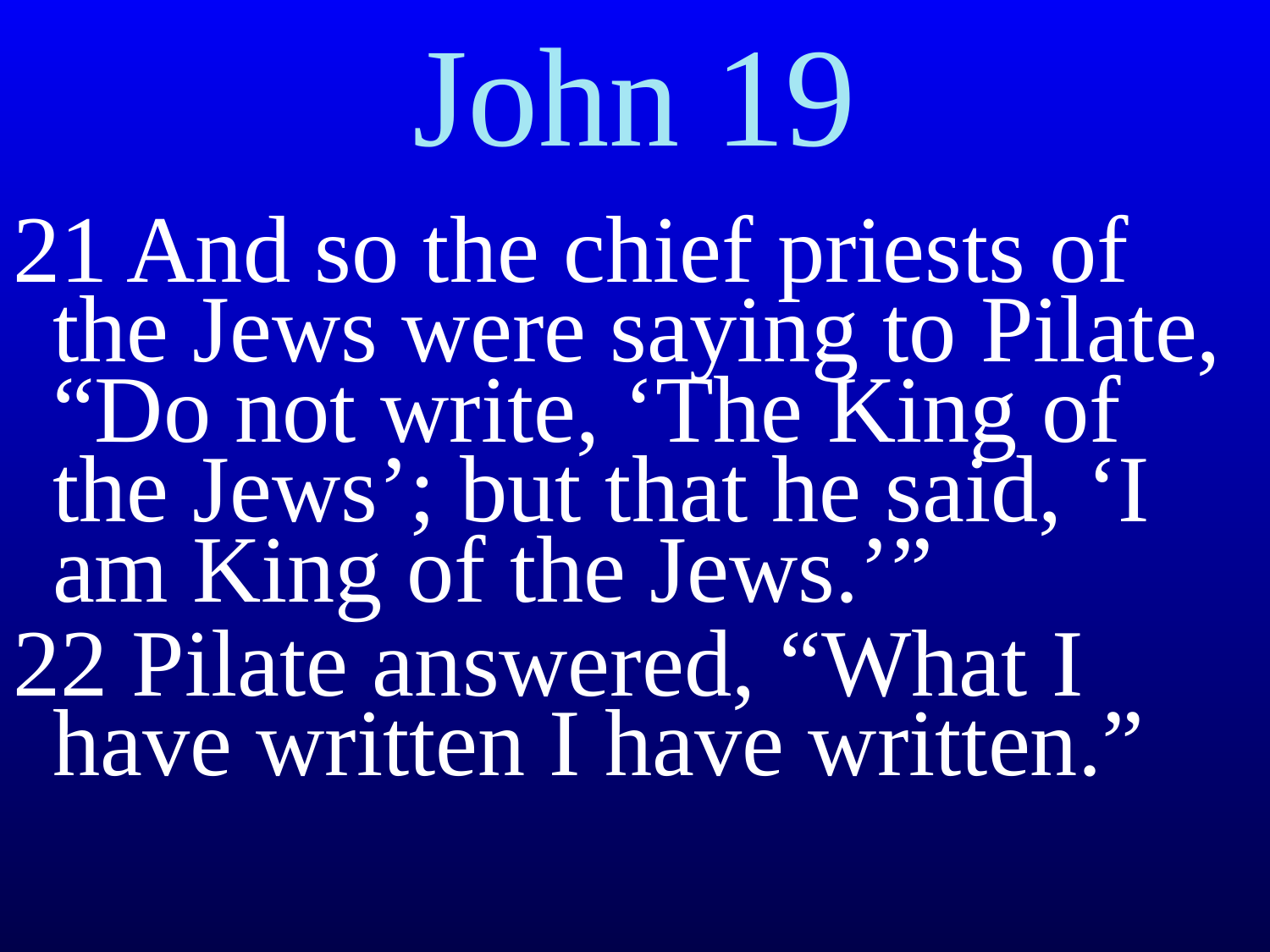

# John 19
21 And so the chief priests of the Jews were saying to Pilate, “Do not write, ‘The King of the Jews’; but that he said, ‘I am King of the Jews.’”
22 Pilate answered, “What I have written I have written.”